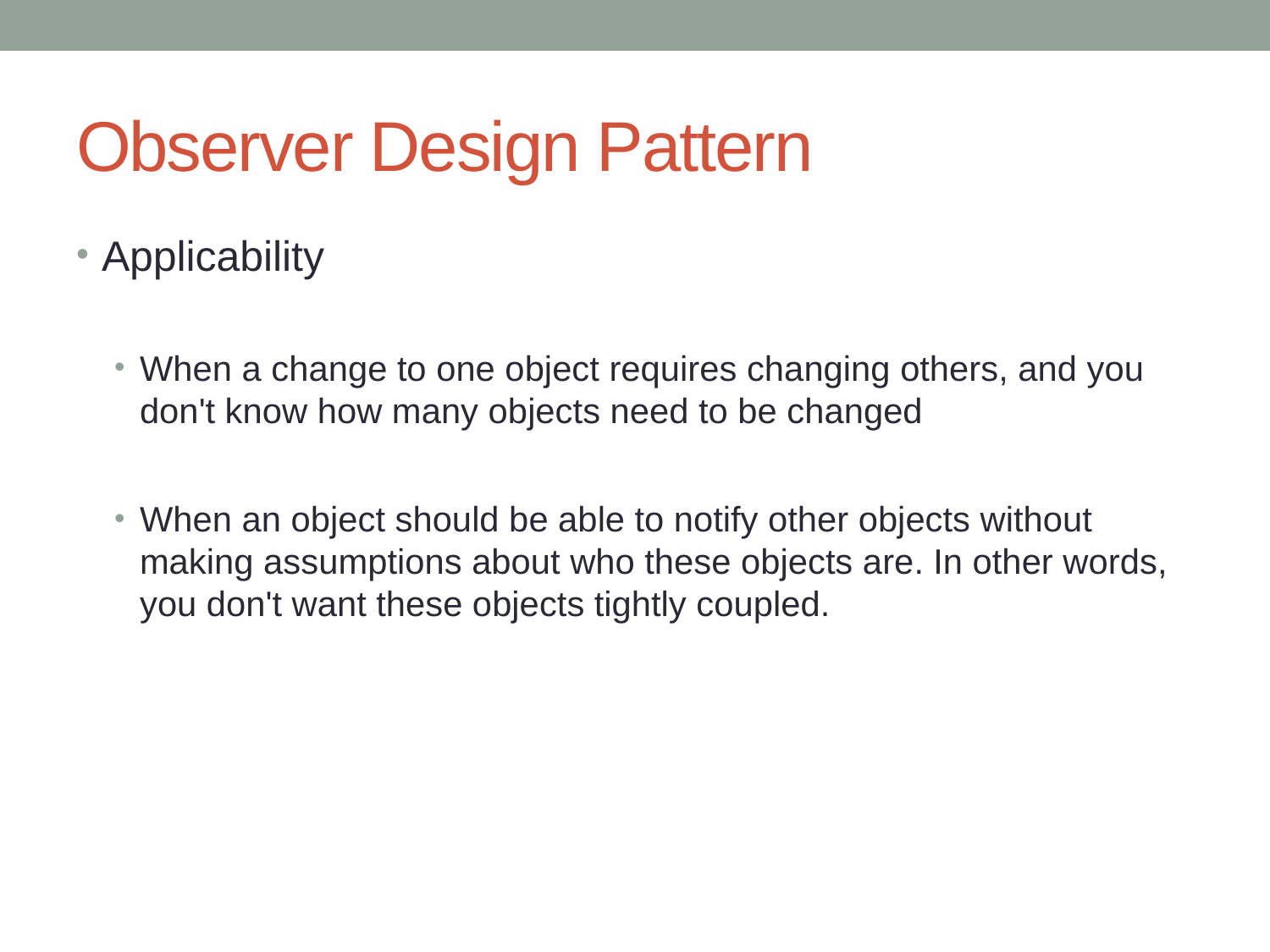

# Observer Design Pattern
Applicability

When a change to one object requires changing others, and you don't know how many objects need to be changed

When an object should be able to notify other objects without making assumptions about who these objects are. In other words, you don't want these objects tightly coupled.